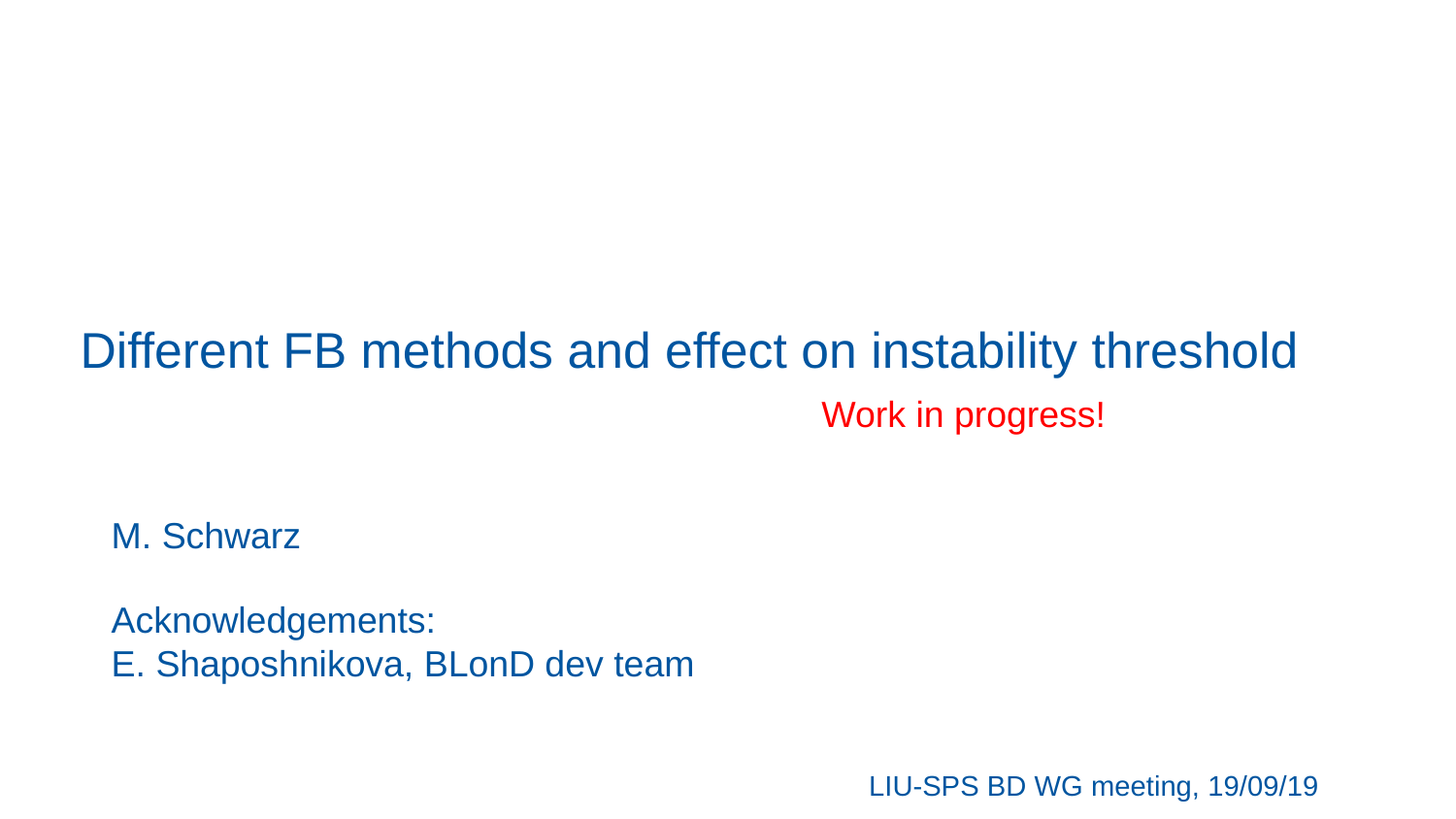

# Different FB methods and effect on instability threshold
Work in progress!
M. Schwarz
Acknowledgements:
E. Shaposhnikova, BLonD dev team
LIU-SPS BD WG meeting, 19/09/19